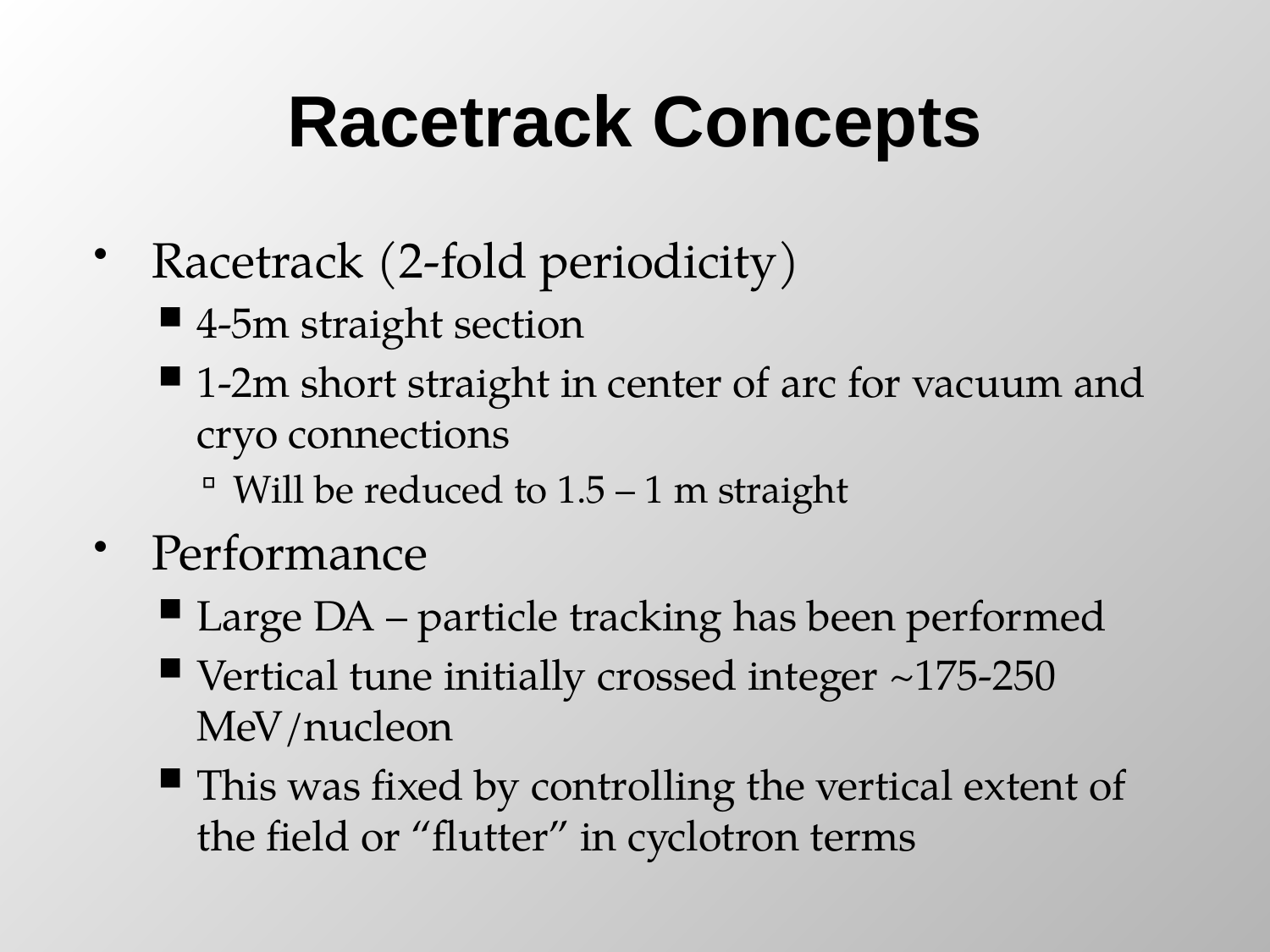

# Racetrack Concepts
Racetrack (2-fold periodicity)
4-5m straight section
1-2m short straight in center of arc for vacuum and cryo connections
Will be reduced to 1.5 – 1 m straight
Performance
Large DA – particle tracking has been performed
Vertical tune initially crossed integer ~175-250 MeV/nucleon
This was fixed by controlling the vertical extent of the field or “flutter” in cyclotron terms